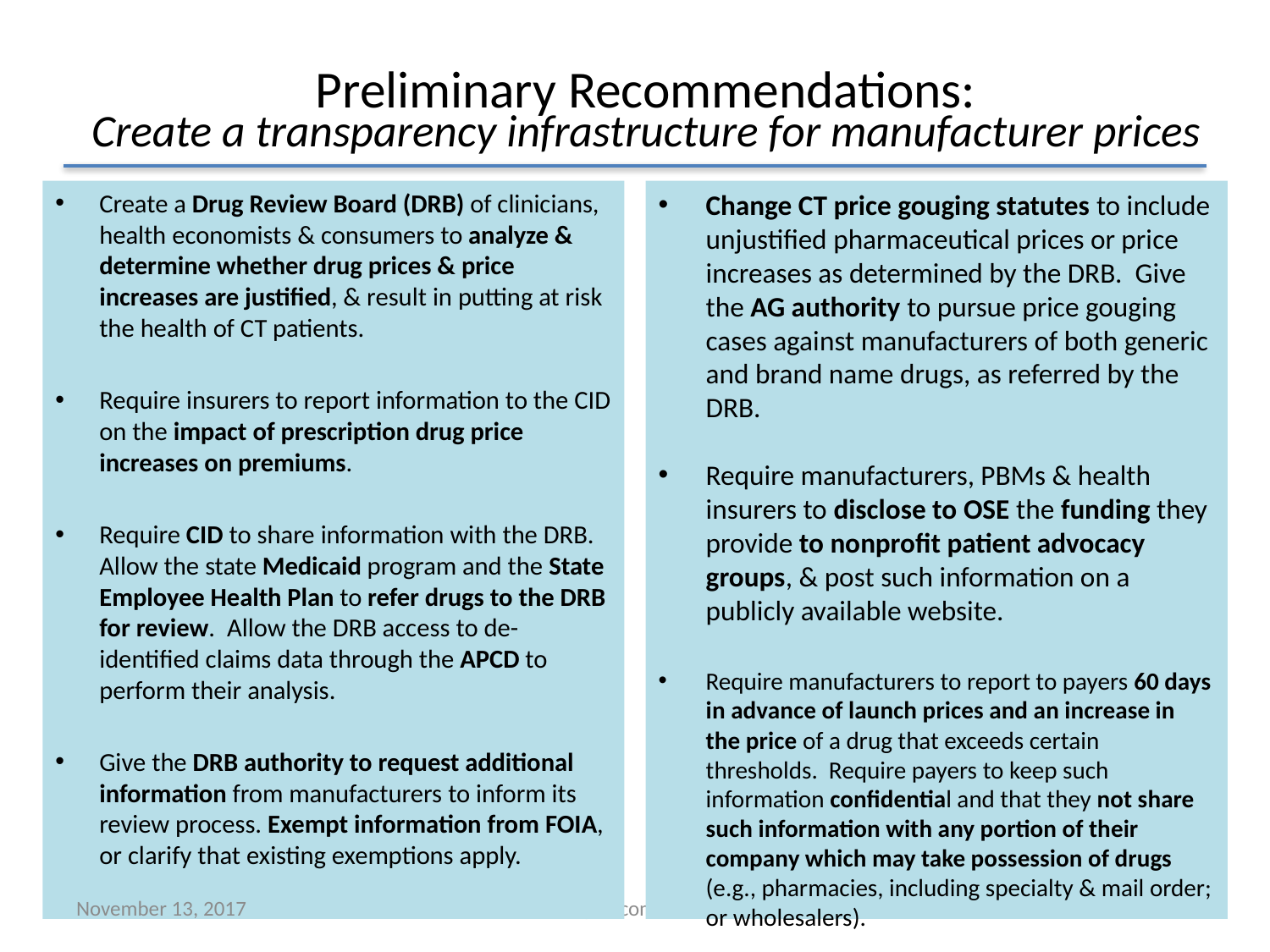

# Preliminary Recommendations: Create a transparency infrastructure for manufacturer prices
Create a Drug Review Board (DRB) of clinicians, health economists & consumers to analyze & determine whether drug prices & price increases are justified, & result in putting at risk the health of CT patients.

Require insurers to report information to the CID on the impact of prescription drug price increases on premiums.

Require CID to share information with the DRB. Allow the state Medicaid program and the State Employee Health Plan to refer drugs to the DRB for review.  Allow the DRB access to de-identified claims data through the APCD to perform their analysis.

Give the DRB authority to request additional information from manufacturers to inform its review process. Exempt information from FOIA, or clarify that existing exemptions apply.

Change CT price gouging statutes to include unjustified pharmaceutical prices or price increases as determined by the DRB.  Give the AG authority to pursue price gouging cases against manufacturers of both generic and brand name drugs, as referred by the DRB.

Require manufacturers, PBMs & health insurers to disclose to OSE the funding they provide to nonprofit patient advocacy groups, & post such information on a publicly available website.

Require manufacturers to report to payers 60 days in advance of launch prices and an increase in the price of a drug that exceeds certain thresholds.  Require payers to keep such information confidential and that they not share such information with any portion of their company which may take possession of drugs (e.g., pharmacies, including specialty & mail order; or wholesalers).

November 13, 2017
Prelimary Recommendations
8